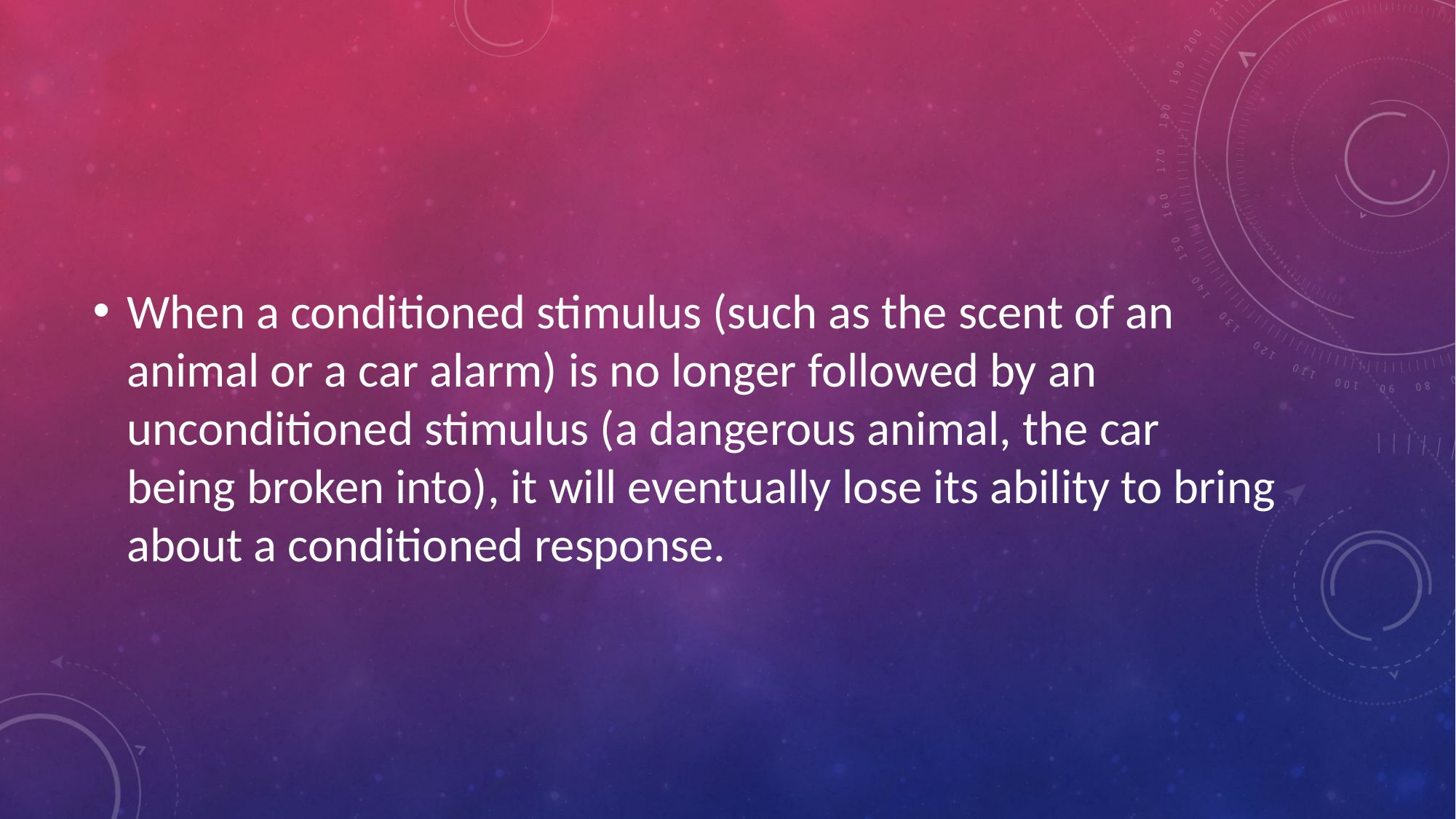

#
When a conditioned stimulus (such as the scent of an animal or a car alarm) is no longer followed by an unconditioned stimulus (a dangerous animal, the car being broken into), it will eventually lose its ability to bring about a conditioned response.